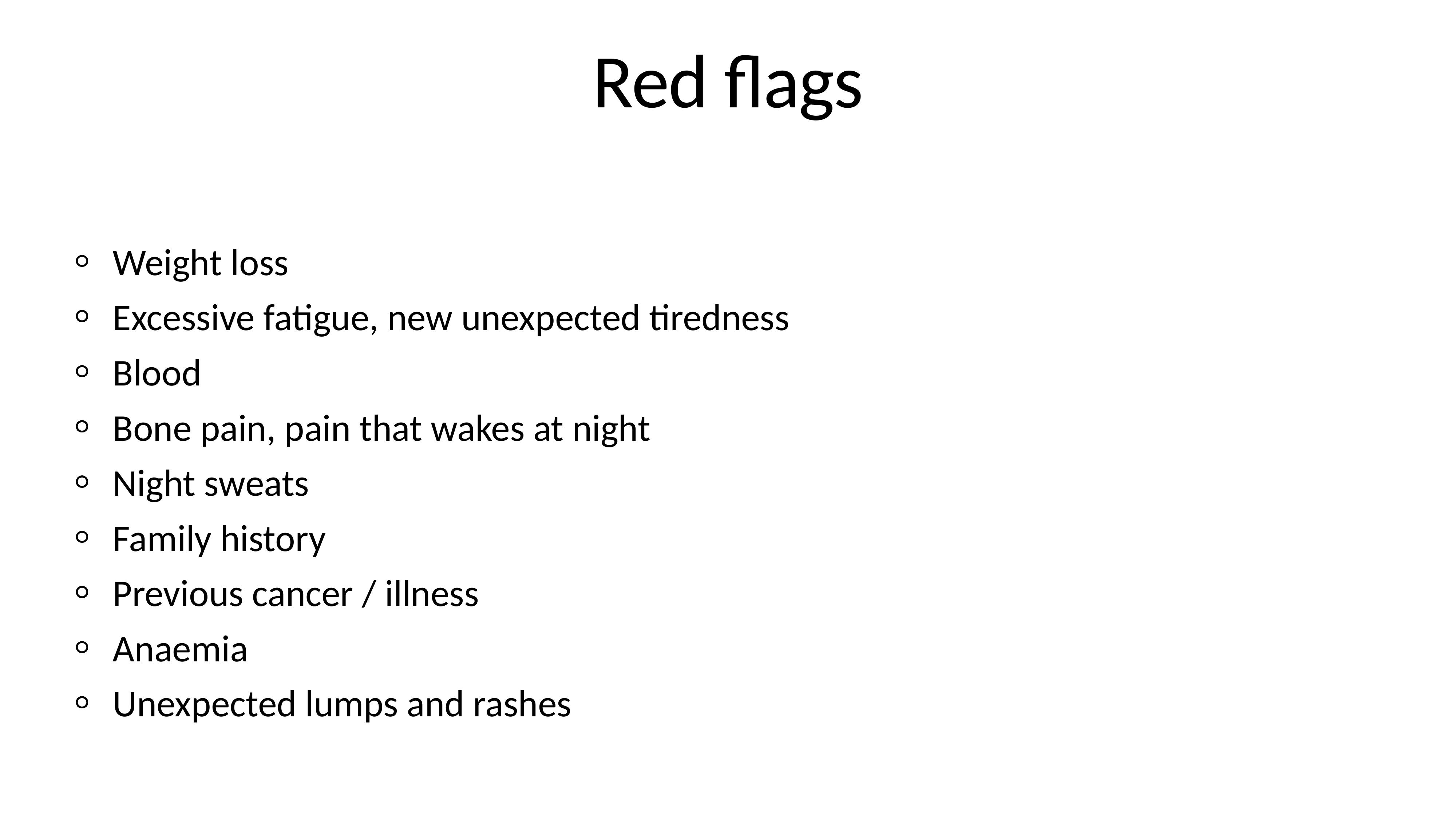

# Red flags
Weight loss
Excessive fatigue, new unexpected tiredness
Blood
Bone pain, pain that wakes at night
Night sweats
Family history
Previous cancer / illness
Anaemia
Unexpected lumps and rashes